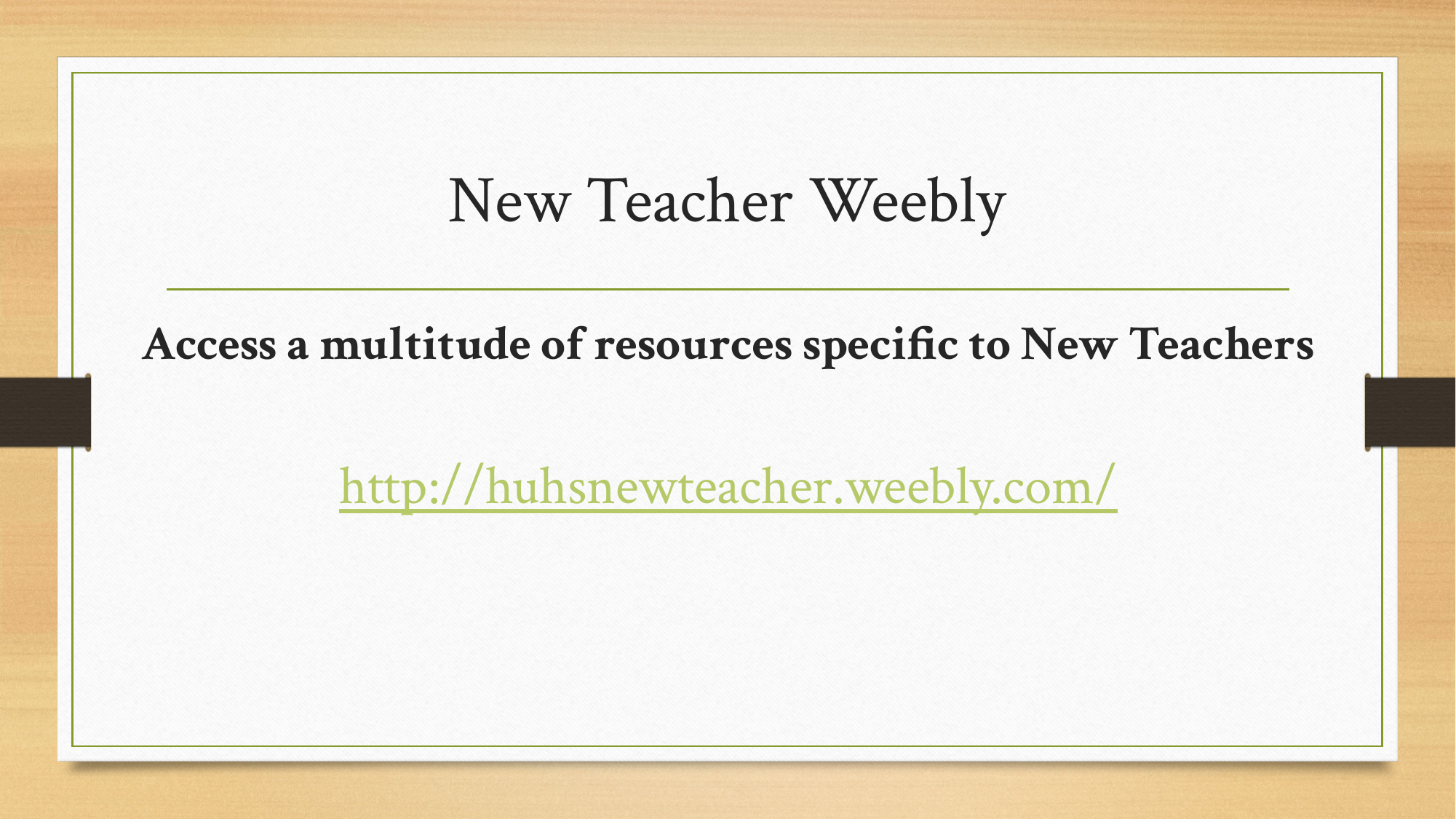

# New Teacher Weebly
Access a multitude of resources specific to New Teachers

http://huhsnewteacher.weebly.com/